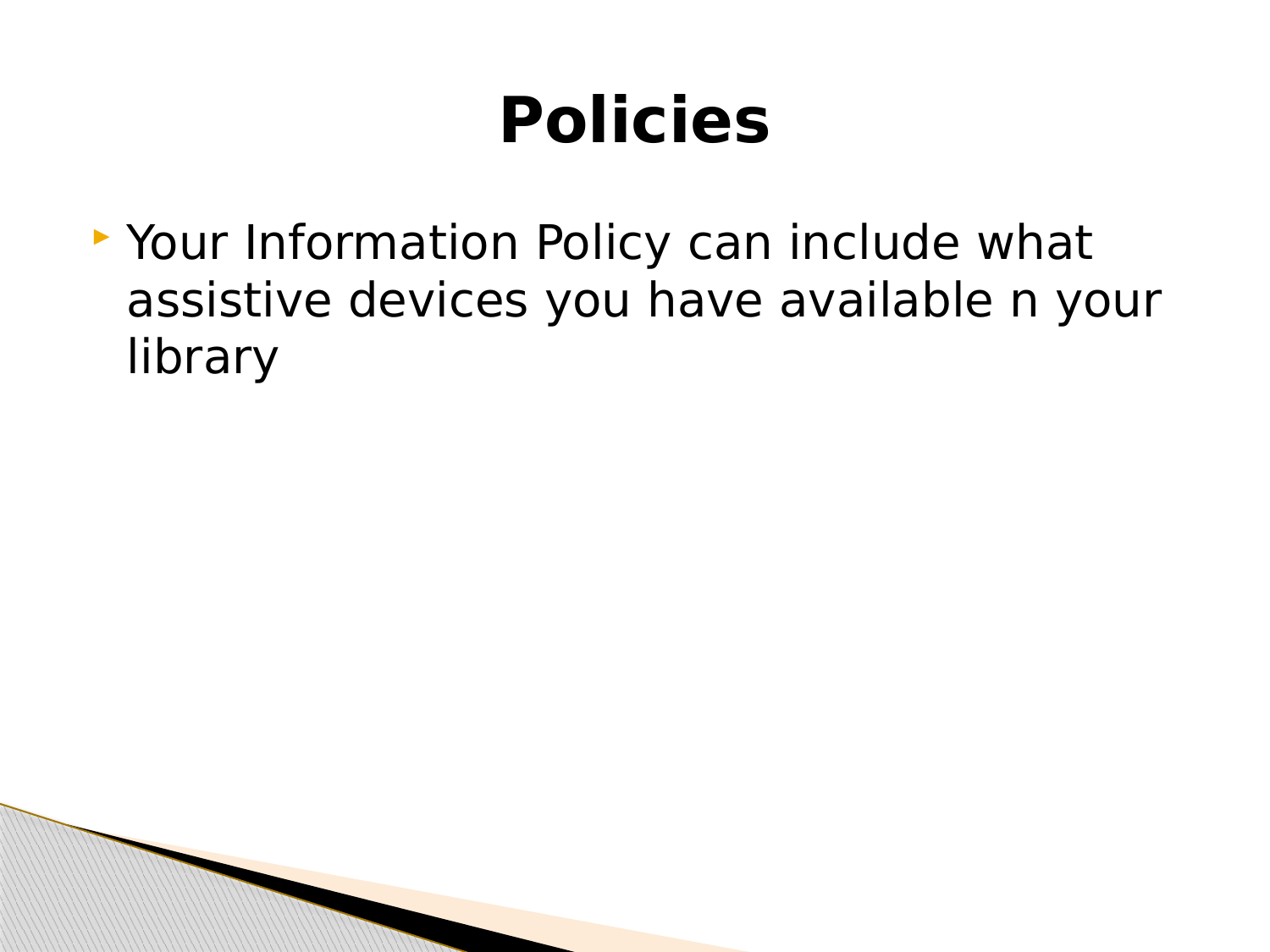

# Policies
Your Information Policy can include what assistive devices you have available n your library